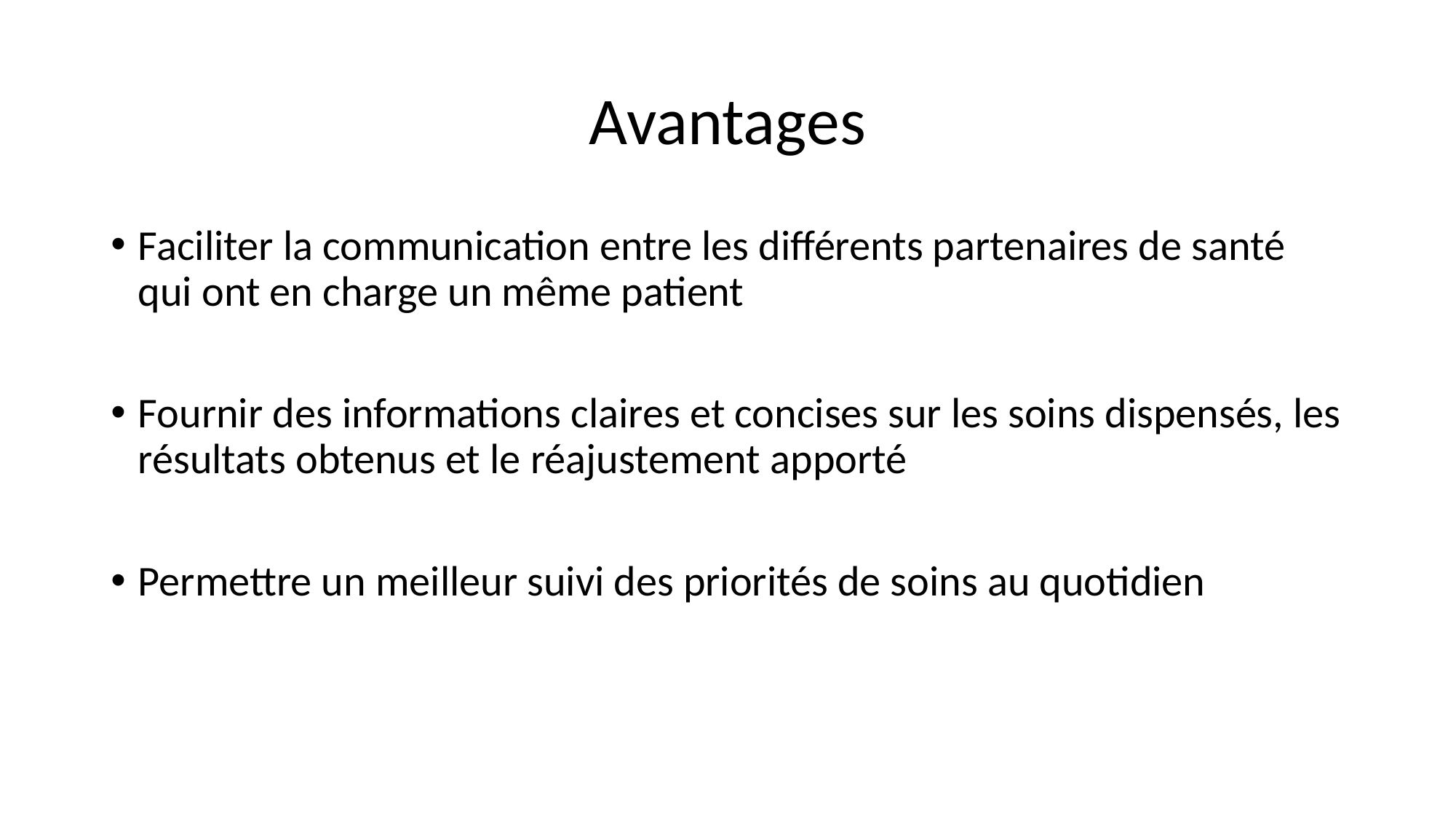

# Avantages
Faciliter la communication entre les différents partenaires de santé qui ont en charge un même patient

Fournir des informations claires et concises sur les soins dispensés, les résultats obtenus et le réajustement apporté

Permettre un meilleur suivi des priorités de soins au quotidien